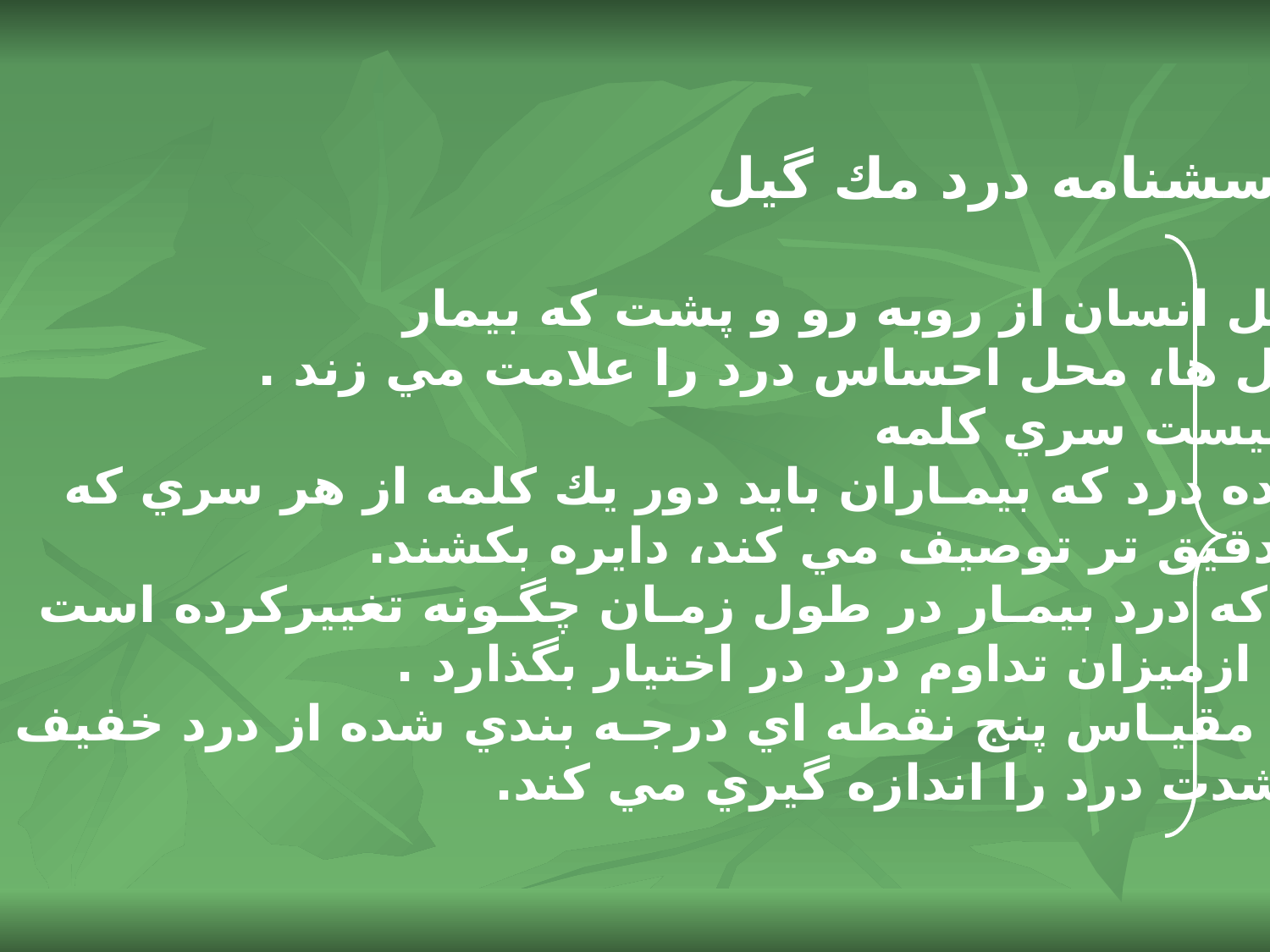

بخش هاي پرسشنامه درد مك گيل

  1- ترسيم شكل انسان از روبه رو و پشت كه بيمار
      در اين شكل ها، محل احساس درد را علامت مي زند .
 2- متشكل از بيست سري كلمه
     توصيف كننده درد كه بيمـاران بايد دور يك كلمه از هر سري كه
     درد آنها را دقيق تر توصيف مي كند، دايره بكشند.
 3- ايـن سؤال كه درد بيمـار در طول زمـان چگـونه تغييركرده است
     تا اندازه اي ازميزان تداوم درد در اختيار بگذارد .
4- به كـارگيري مقيـاس پنج نقطه اي درجـه بندي شده از درد خفيف
    تا شديد كه شدت درد را اندازه گيري مي كند.